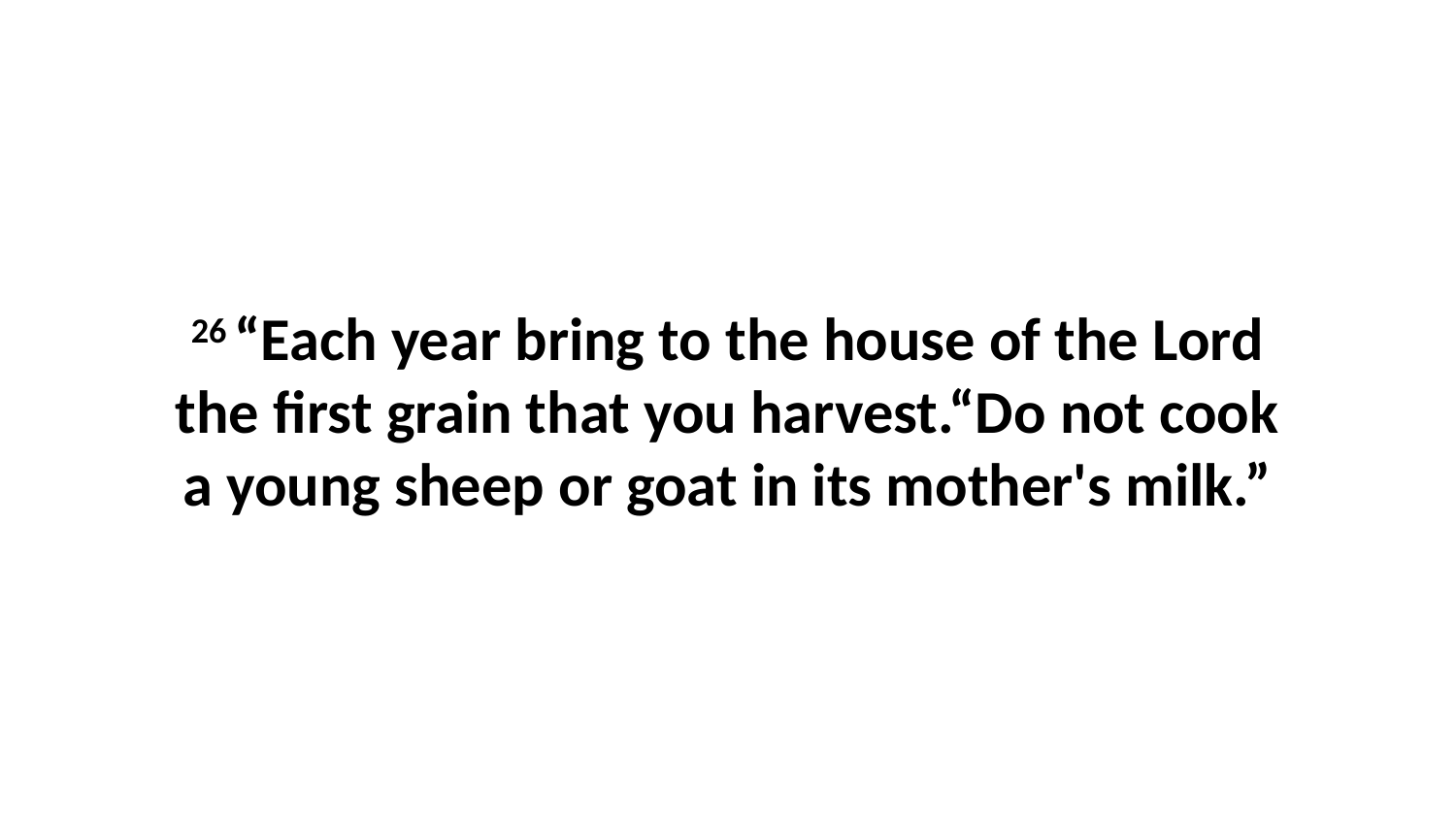

26 “Each year bring to the house of the Lord the first grain that you harvest.“Do not cook a young sheep or goat in its mother's milk.”